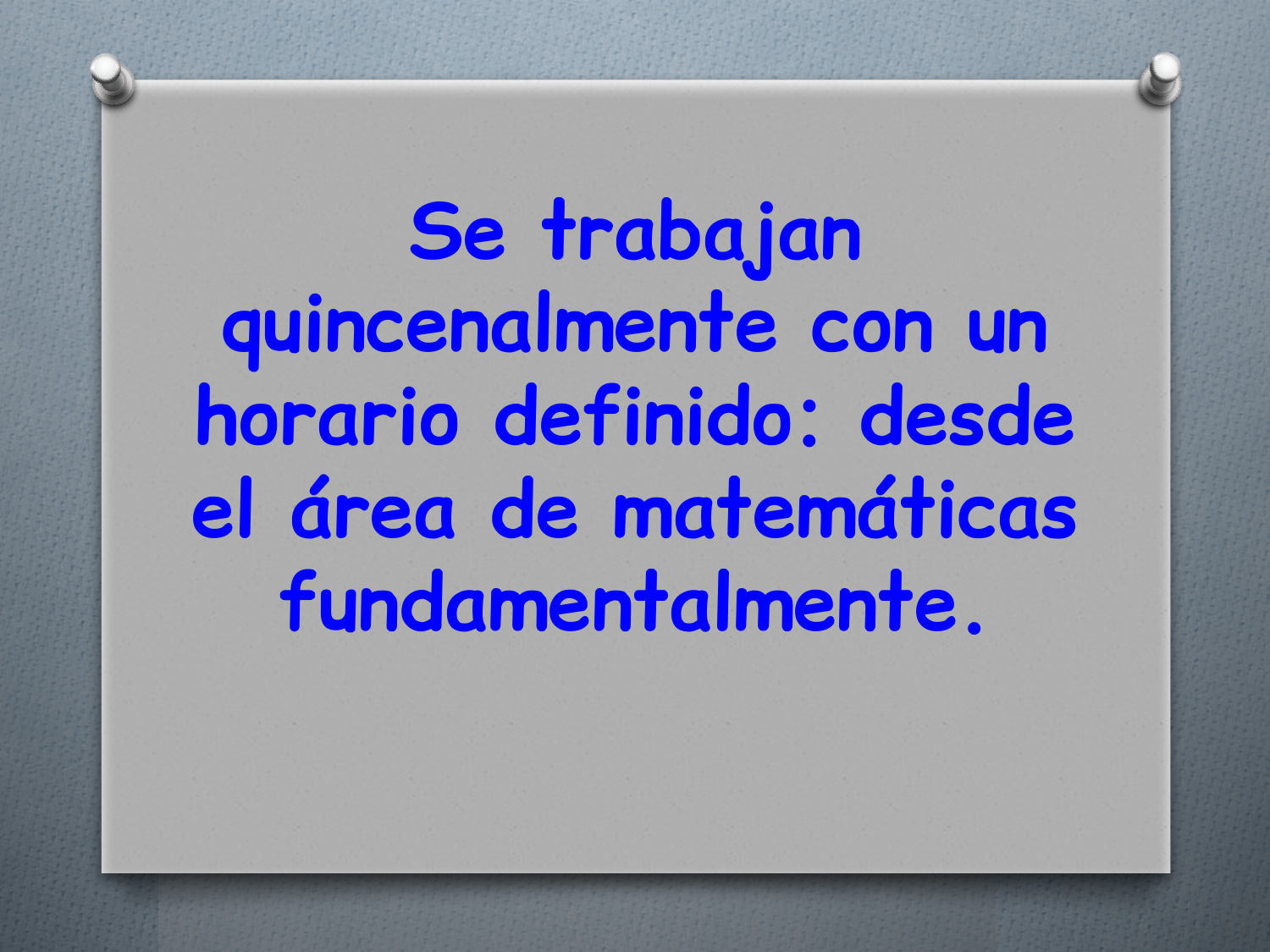

# Se trabajan quincenalmente con un horario definido: desde el área de matemáticas fundamentalmente.